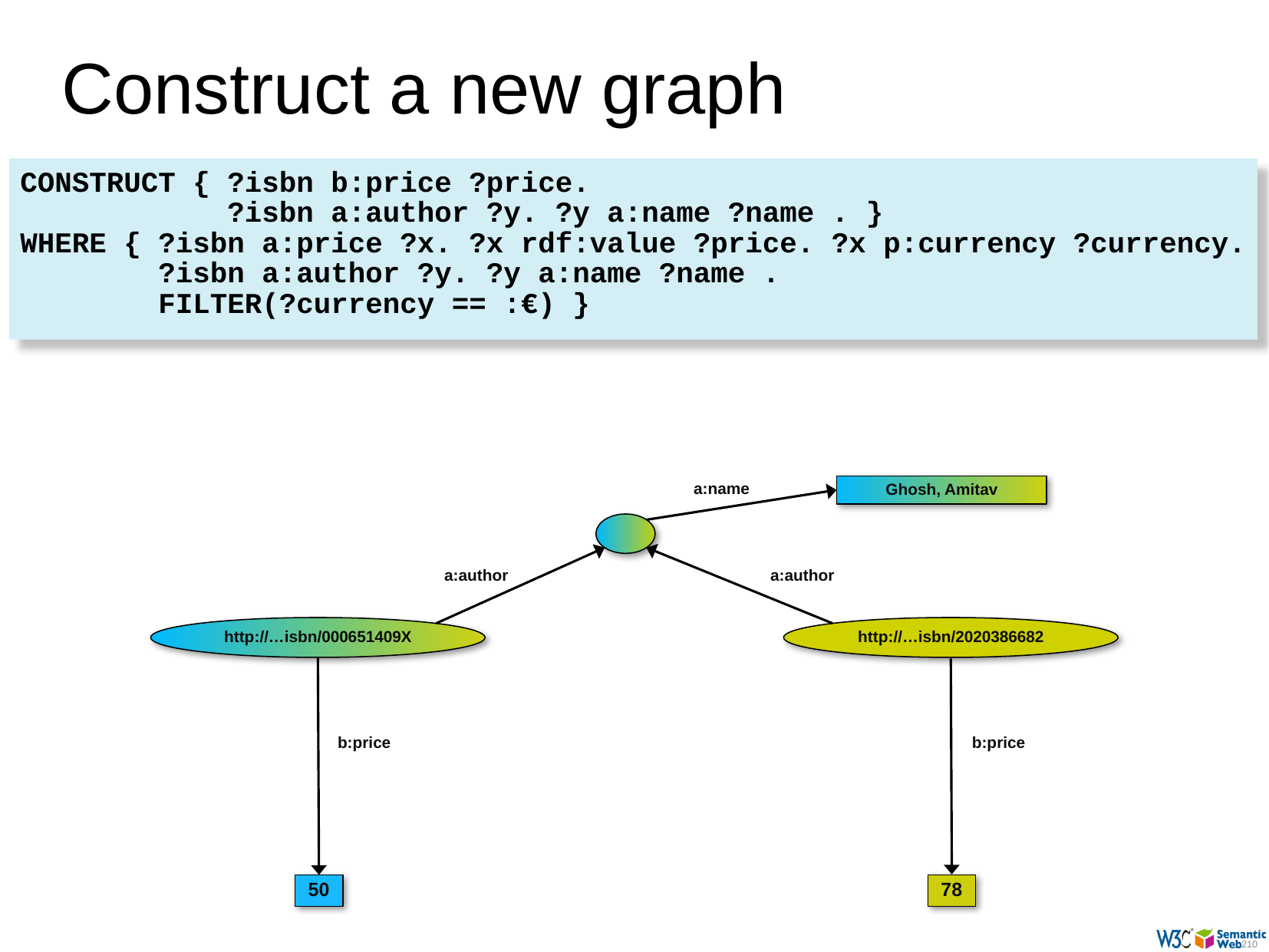

# Construct a new graph
CONSTRUCT { ?isbn b:price ?price.
            ?isbn a:author ?y. ?y a:name ?name . }
WHERE { ?isbn a:price ?x. ?x rdf:value ?price. ?x p:currency ?currency.
        ?isbn a:author ?y. ?y a:name ?name .
        FILTER(?currency == :€) }
Ghosh, Amitav
a:name

a:author
a:author
http://…isbn/000651409X
http://…isbn/2020386682
78
b:price
b:price
50